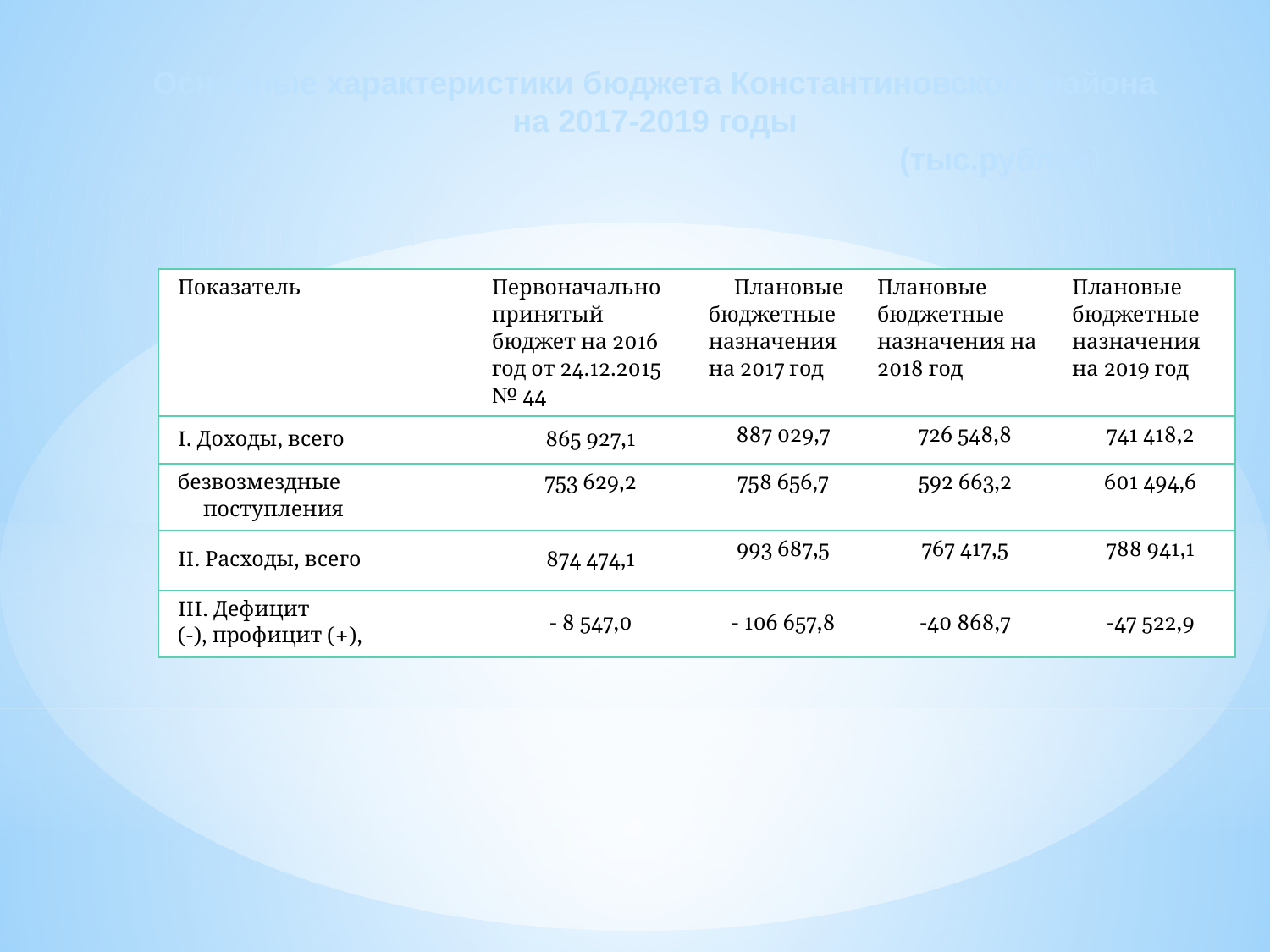

Основные характеристики бюджета Константиновского района на 2017-2019 годы
						(тыс.рублей)
| Показатель | Первоначально принятый бюджет на 2016 год от 24.12.2015 № 44 | Плановые бюджетные назначения на 2017 год | Плановые бюджетные назначения на 2018 год | Плановые бюджетные назначения на 2019 год |
| --- | --- | --- | --- | --- |
| I. Доходы, всего | 865 927,1 | 887 029,7 | 726 548,8 | 741 418,2 |
| безвозмездные поступления | 753 629,2 | 758 656,7 | 592 663,2 | 601 494,6 |
| II. Расходы, всего | 874 474,1 | 993 687,5 | 767 417,5 | 788 941,1 |
| III. Дефицит (-), профицит (+), | - 8 547,0 | - 106 657,8 | -40 868,7 | -47 522,9 |